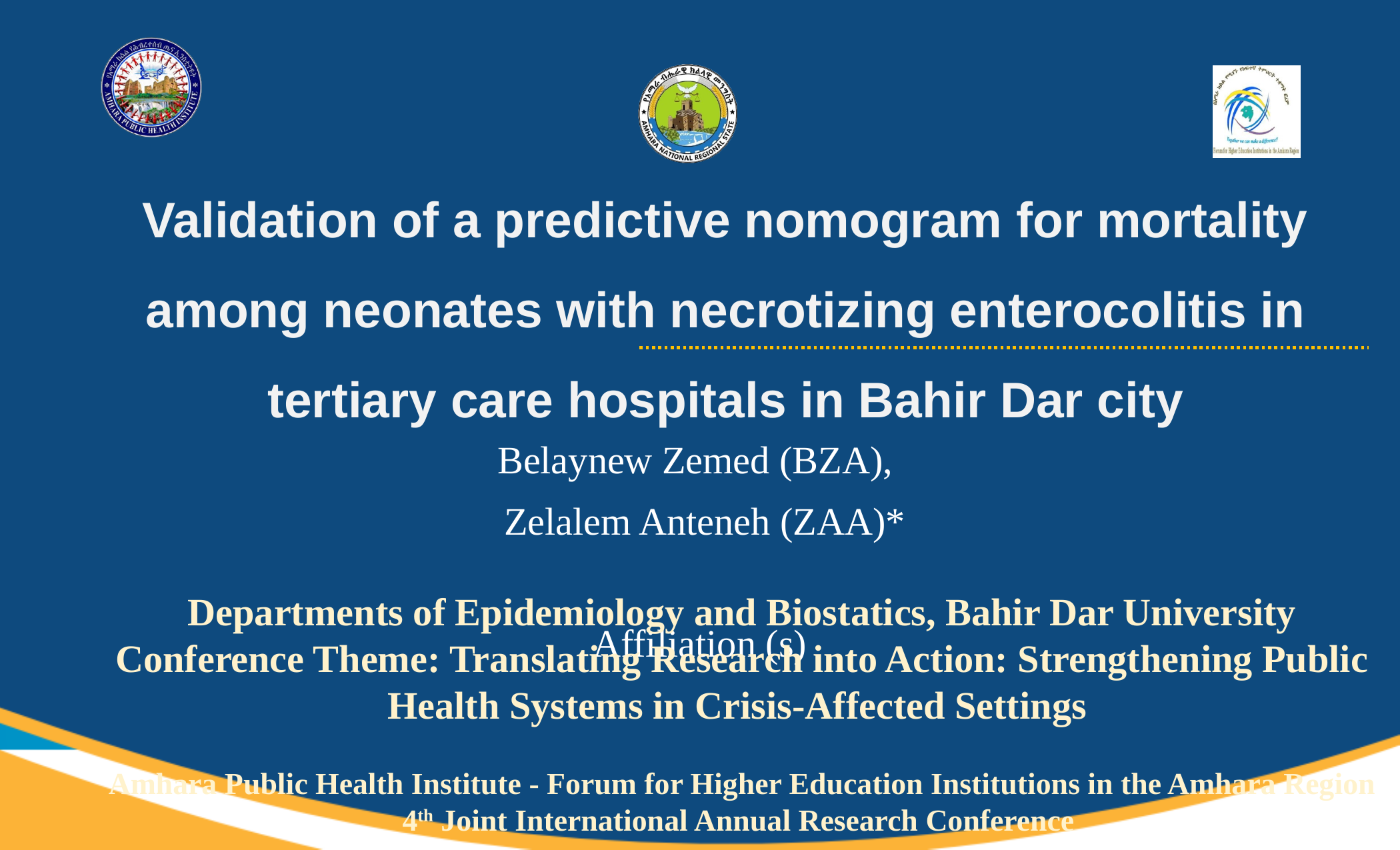

# Validation of a predictive nomogram for mortality among neonates with necrotizing enterocolitis in tertiary care hospitals in Bahir Dar city
Belaynew Zemed (BZA),
 Zelalem Anteneh (ZAA)*

Affiliation (s)

Departments of Epidemiology and Biostatics, Bahir Dar University
Conference Theme: Translating Research into Action: Strengthening Public Health Systems in Crisis-Affected Settings

Amhara Public Health Institute - Forum for Higher Education Institutions in the Amhara Region 4th Joint International Annual Research Conference
December 4-5, 2025, Bahir Dar, Ethiopia